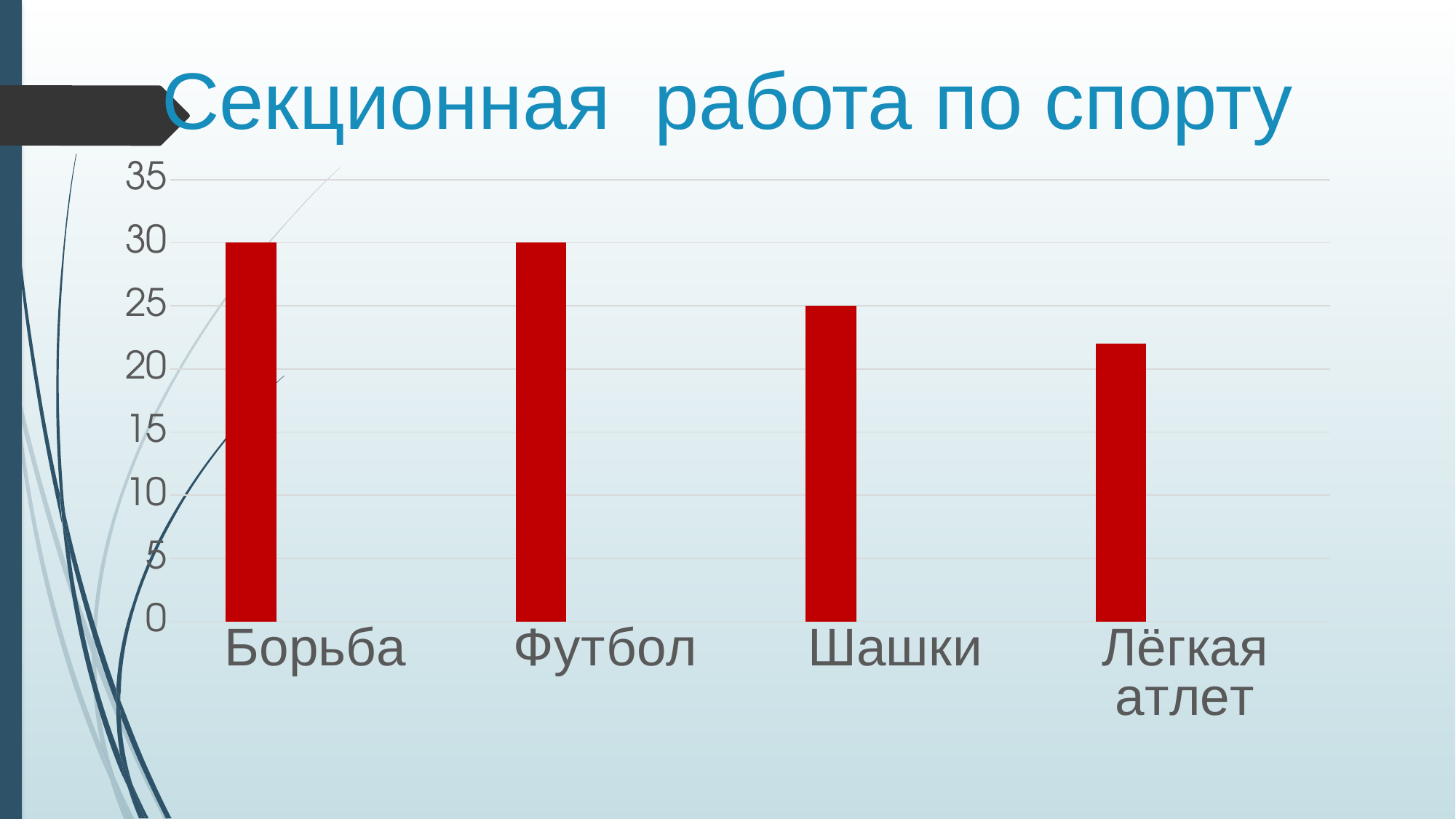

# Секционная  работа по спорту

### Chart

| Category | Ряд 1 | Столбец1 | Столбец2 |
|---|---|---|---|
| Борьба | 30.0 | None | None |
| Футбол | 30.0 | None | None |
| Шашки | 25.0 | None | None |
| Лёгкая атлет | 22.0 | None | None |